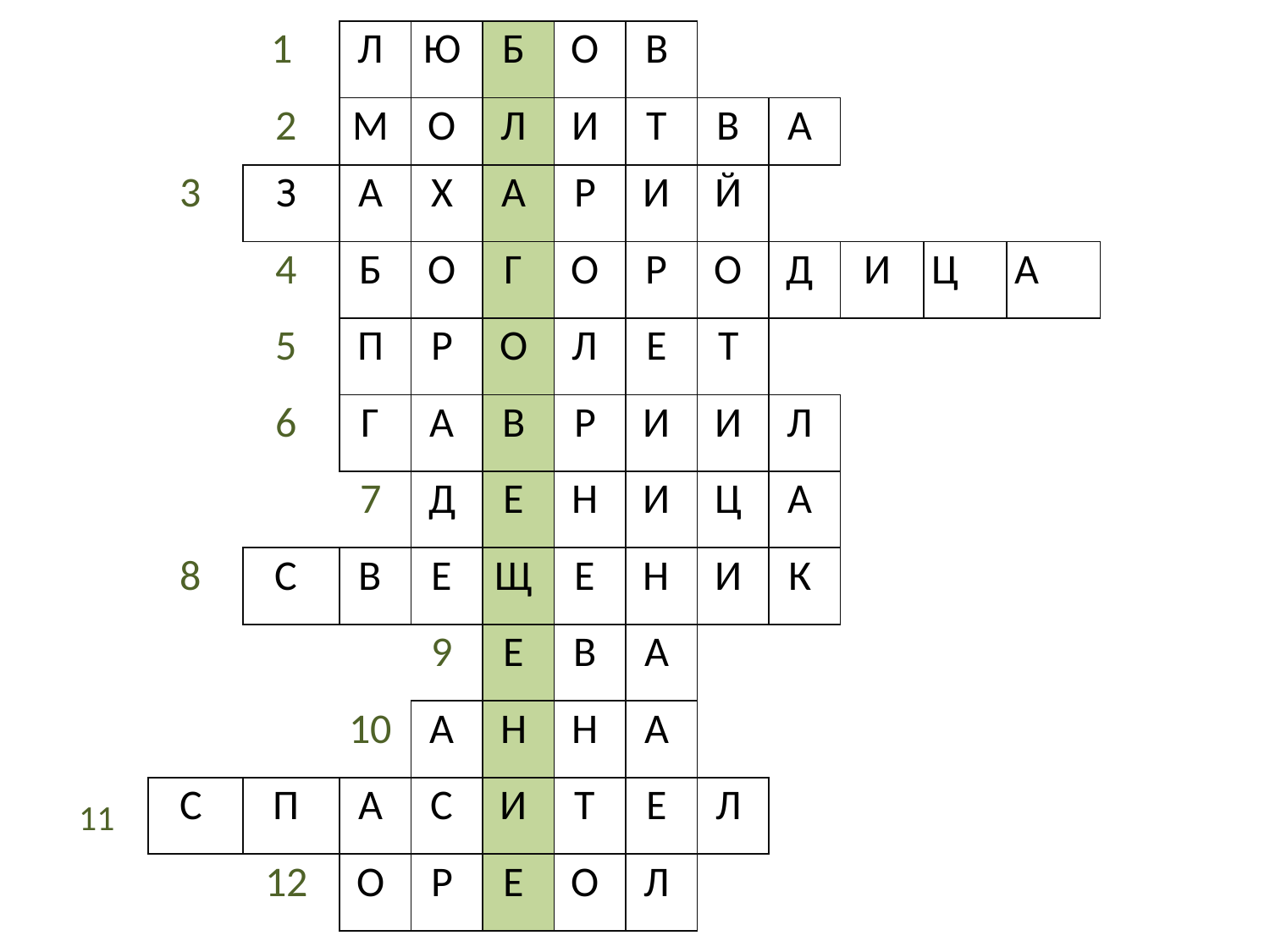

|  | 1 | Л | Ю | Б | О | В |  |  |  |  |  |
| --- | --- | --- | --- | --- | --- | --- | --- | --- | --- | --- | --- |
|  | 2 | М | О | Л | И | Т | В | А |  |  |  |
| 3 | З | А | Х | А | Р | И | Й |  |  |  |  |
|  | 4 | Б | О | Г | О | Р | О | Д | И | Ц | А |
|  | 5 | П | Р | О | Л | Е | Т |  |  |  |  |
|  | 6 | Г | А | В | Р | И | И | Л |  |  |  |
|  |  | 7 | Д | Е | Н | И | Ц | А |  |  |  |
| 8 | С | В | Е | Щ | Е | Н | И | К |  |  |  |
|  |  |  | 9 | Е | В | А |  |  |  |  |  |
|  |  | 10 | А | Н | Н | А |  |  |  |  |  |
| С | П | А | С | И | Т | Е | Л |  |  |  |  |
|  | 12 | О | Р | Е | О | Л |  |  |  |  |  |
11